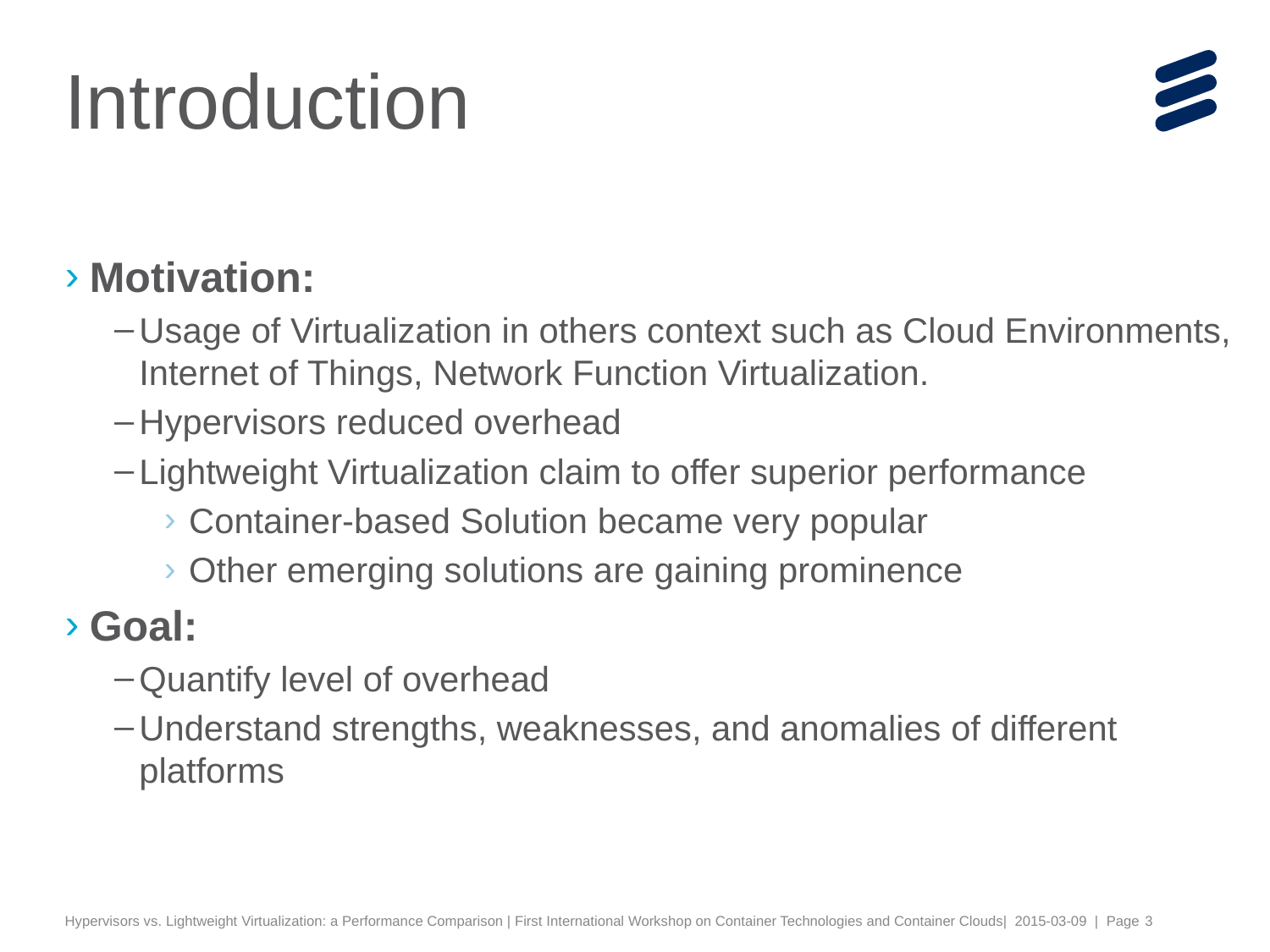

# Introduction
Motivation:
Usage of Virtualization in others context such as Cloud Environments, Internet of Things, Network Function Virtualization.
Hypervisors reduced overhead
Lightweight Virtualization claim to offer superior performance
Container-based Solution became very popular
Other emerging solutions are gaining prominence
Goal:
Quantify level of overhead
Understand strengths, weaknesses, and anomalies of different platforms